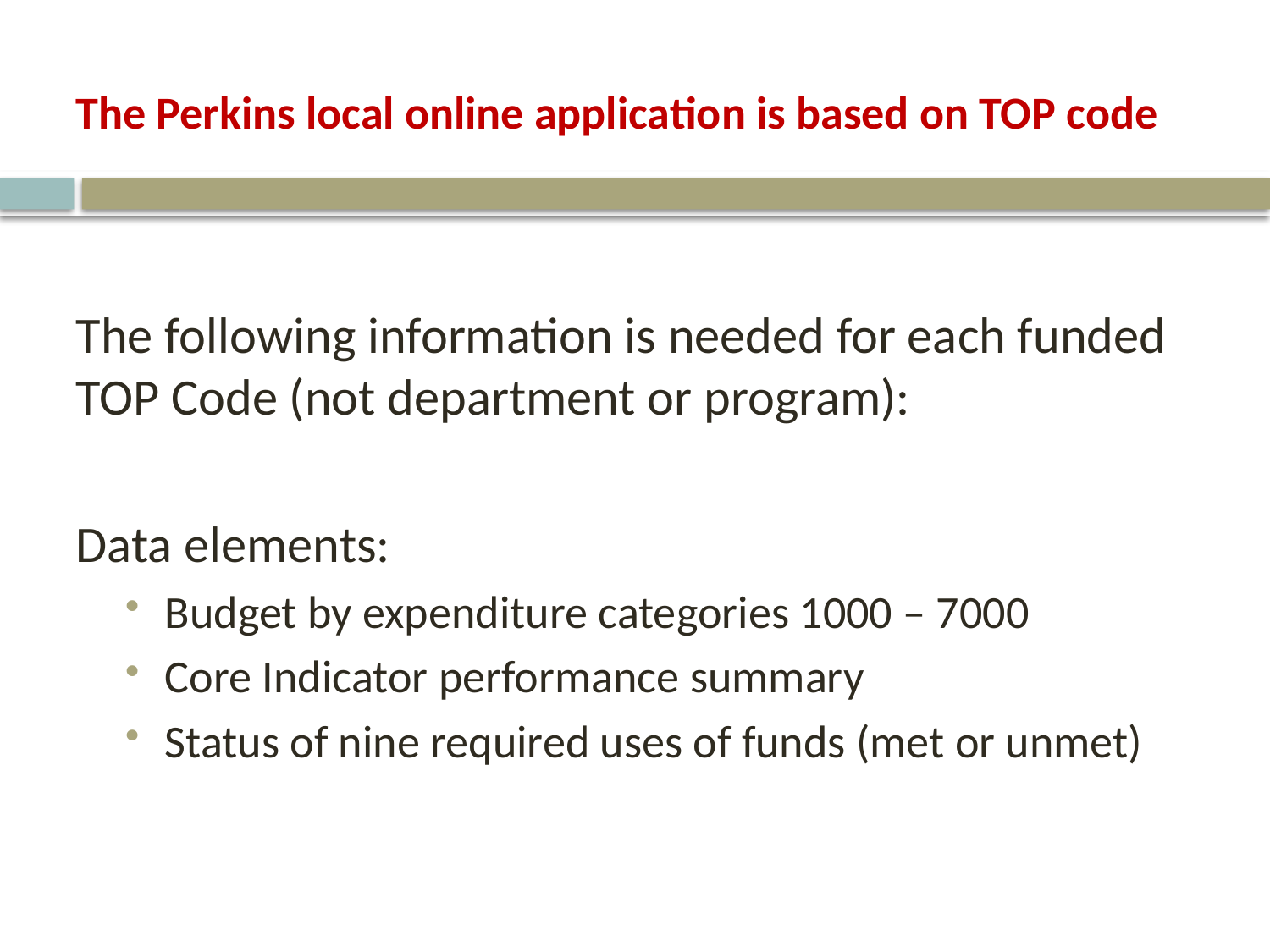

# The Perkins local online application is based on TOP code
The following information is needed for each funded TOP Code (not department or program):

Data elements:
Budget by expenditure categories 1000 – 7000
Core Indicator performance summary
Status of nine required uses of funds (met or unmet)